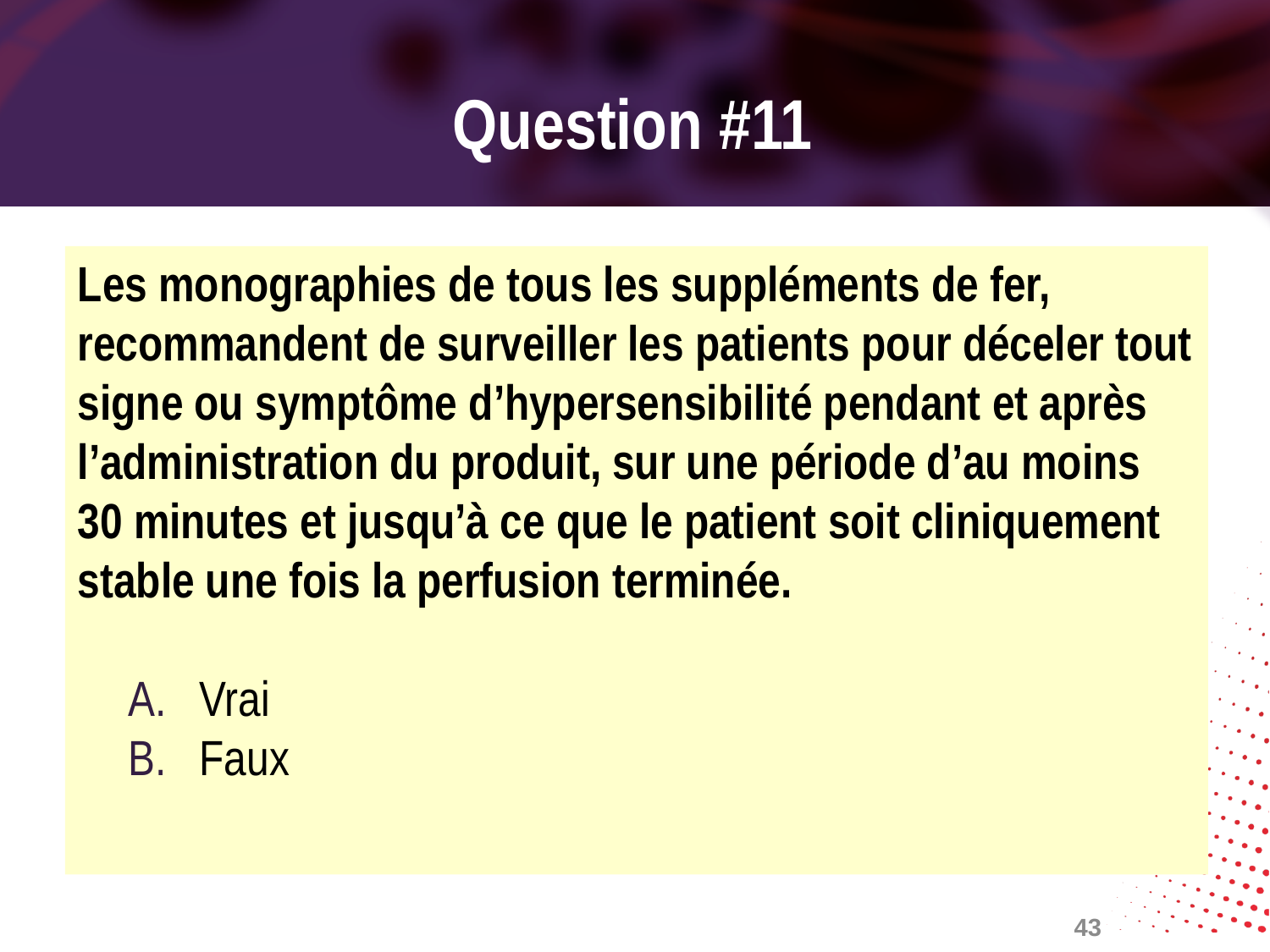

# Question #11
Les monographies de tous les suppléments de fer, recommandent de surveiller les patients pour déceler tout signe ou symptôme d’hypersensibilité pendant et après l’administration du produit, sur une période d’au moins 30 minutes et jusqu’à ce que le patient soit cliniquement stable une fois la perfusion terminée.

Vrai
Faux

43